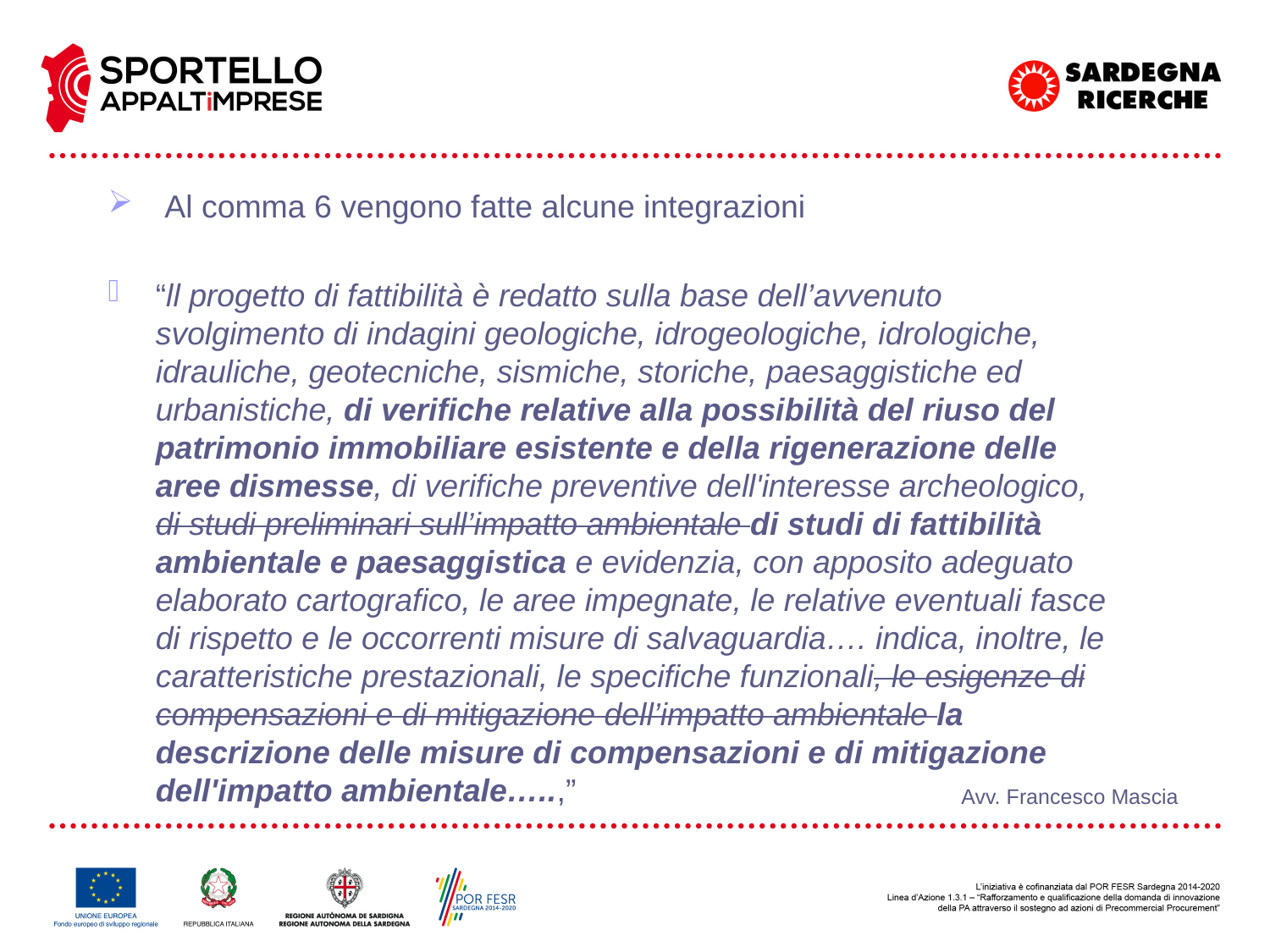

Al comma 6 vengono fatte alcune integrazioni

“ll progetto di fattibilità è redatto sulla base dell’avvenuto svolgimento di indagini geologiche, idrogeologiche, idrologiche, idrauliche, geotecniche, sismiche, storiche, paesaggistiche ed urbanistiche, di verifiche relative alla possibilità del riuso del patrimonio immobiliare esistente e della rigenerazione delle aree dismesse, di verifiche preventive dell'interesse archeologico, di studi preliminari sull’impatto ambientale di studi di fattibilità ambientale e paesaggistica e evidenzia, con apposito adeguato elaborato cartografico, le aree impegnate, le relative eventuali fasce di rispetto e le occorrenti misure di salvaguardia…. indica, inoltre, le caratteristiche prestazionali, le specifiche funzionali, le esigenze di compensazioni e di mitigazione dell’impatto ambientale la descrizione delle misure di compensazioni e di mitigazione dell'impatto ambientale…..,”

Avv. Francesco Mascia